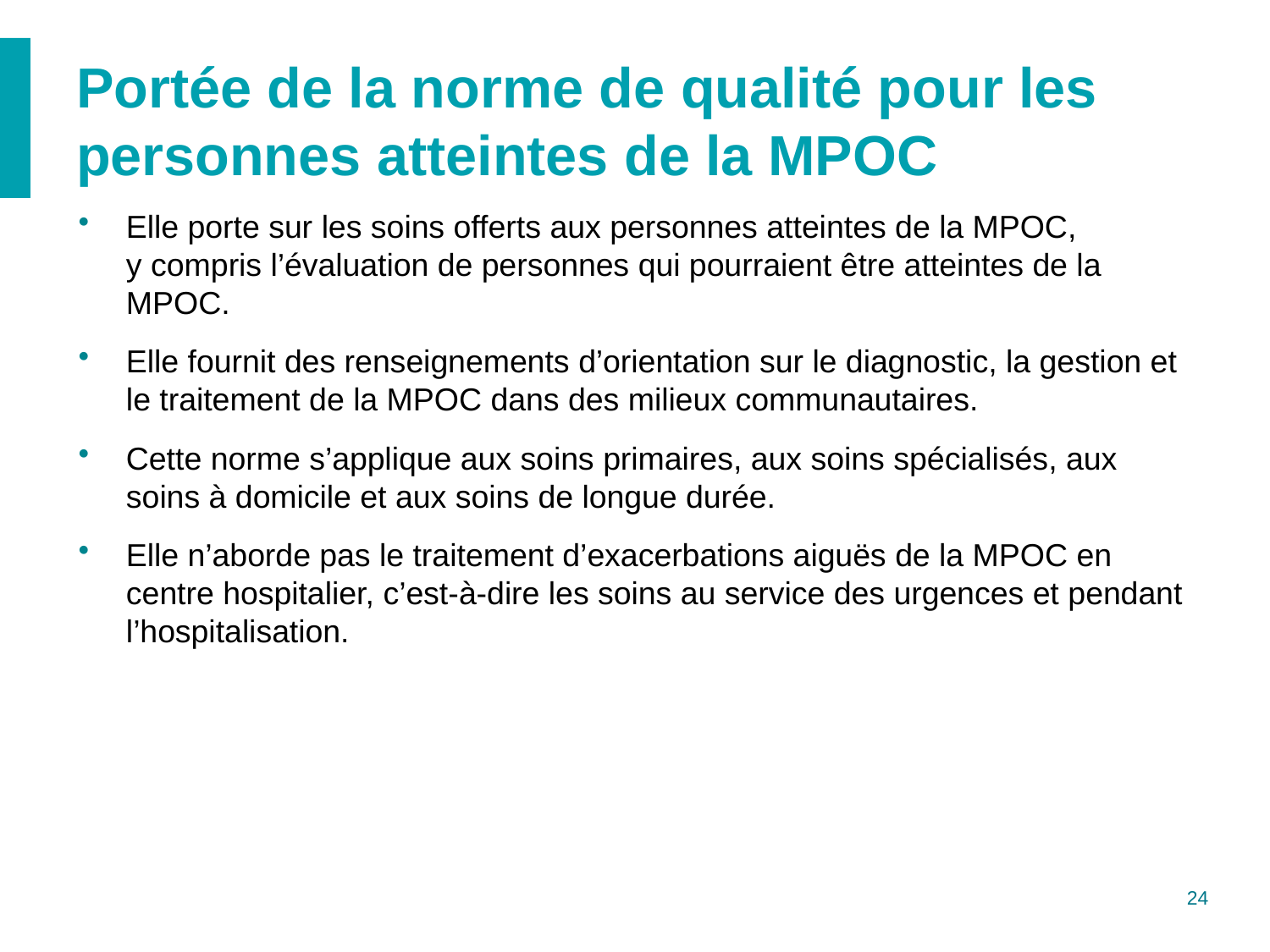

# Portée de la norme de qualité pour les personnes atteintes de la MPOC
Elle porte sur les soins offerts aux personnes atteintes de la MPOC,
y compris l’évaluation de personnes qui pourraient être atteintes de la MPOC.
Elle fournit des renseignements d’orientation sur le diagnostic, la gestion et le traitement de la MPOC dans des milieux communautaires.
Cette norme s’applique aux soins primaires, aux soins spécialisés, aux soins à domicile et aux soins de longue durée.
Elle n’aborde pas le traitement d’exacerbations aiguës de la MPOC en centre hospitalier, c’est-à-dire les soins au service des urgences et pendant l’hospitalisation.